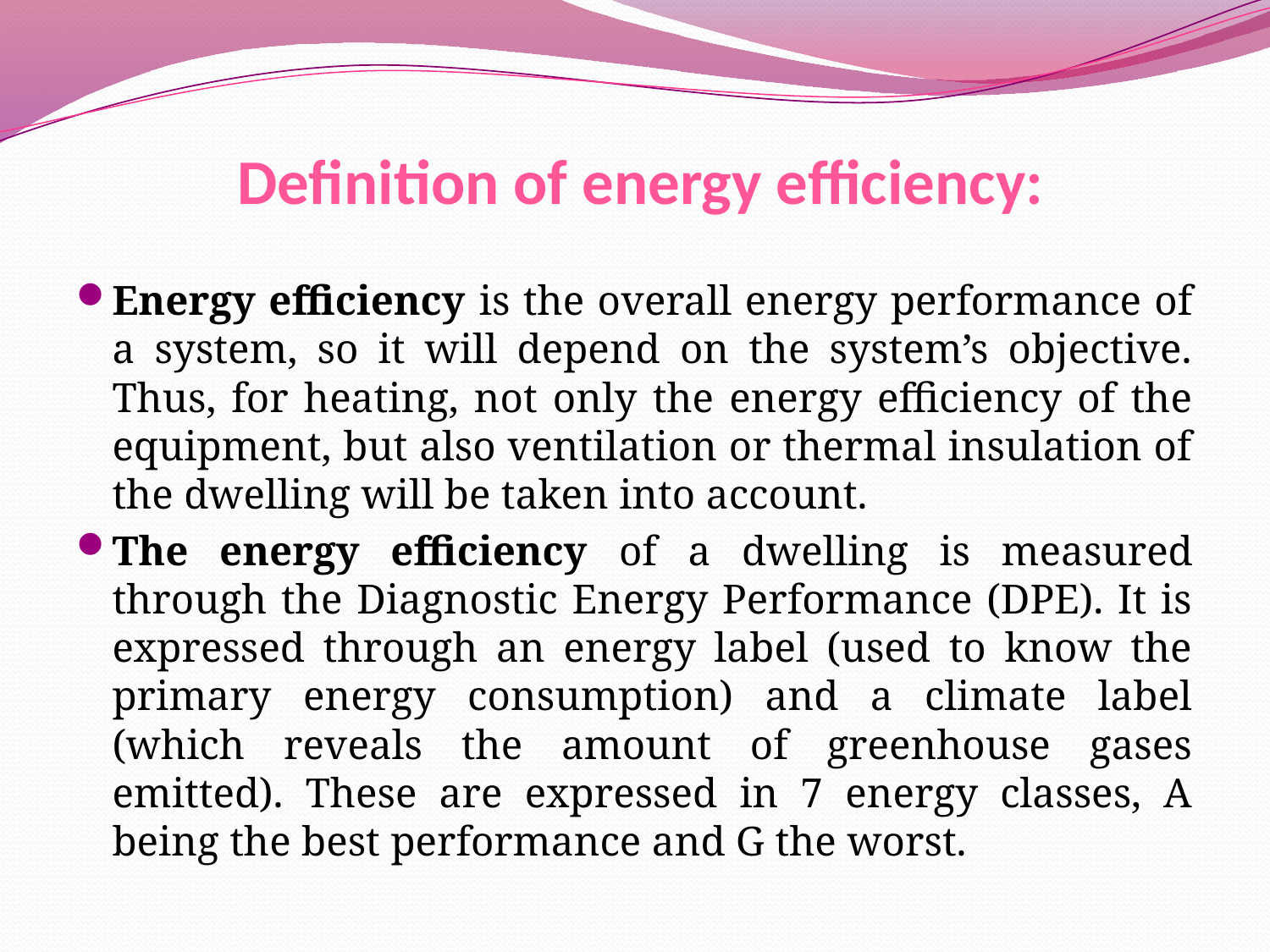

# Definition of energy efficiency:
Energy efficiency is the overall energy performance of a system, so it will depend on the system’s objective. Thus, for heating, not only the energy efficiency of the equipment, but also ventilation or thermal insulation of the dwelling will be taken into account.
The energy efficiency of a dwelling is measured through the Diagnostic Energy Performance (DPE). It is expressed through an energy label (used to know the primary energy consumption) and a climate label (which reveals the amount of greenhouse gases emitted). These are expressed in 7 energy classes, A being the best performance and G the worst.